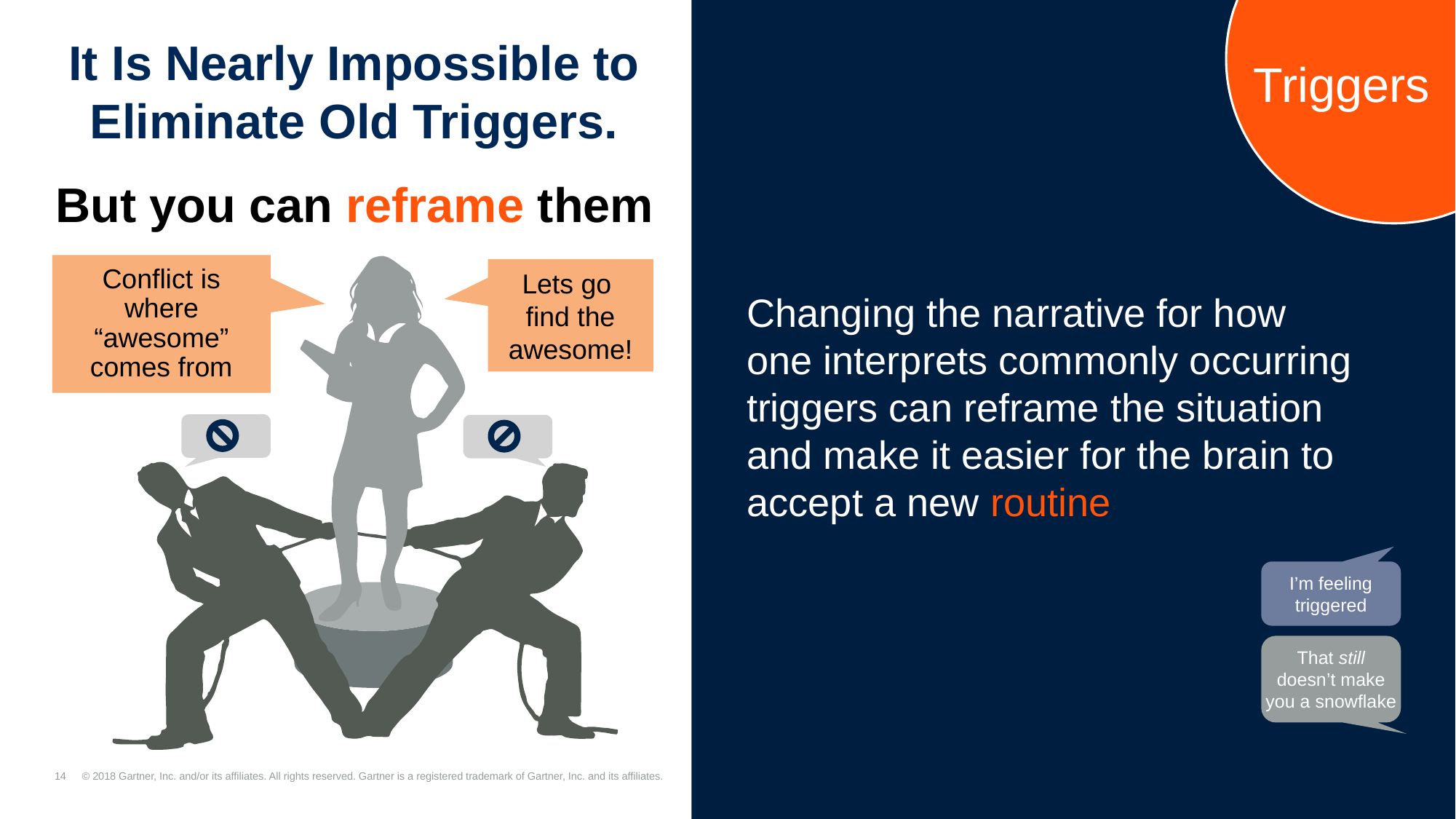

Changing the narrative for how one interprets commonly occurring triggers can reframe the situation and make it easier for the brain to accept a new routine
Triggers
It Is Nearly Impossible to Eliminate Old Triggers.

But you can reframe them
Conflict is where “awesome” comes from

Lets go
find the awesome!

I’m feeling triggered

That still doesn’t make you a snowflake